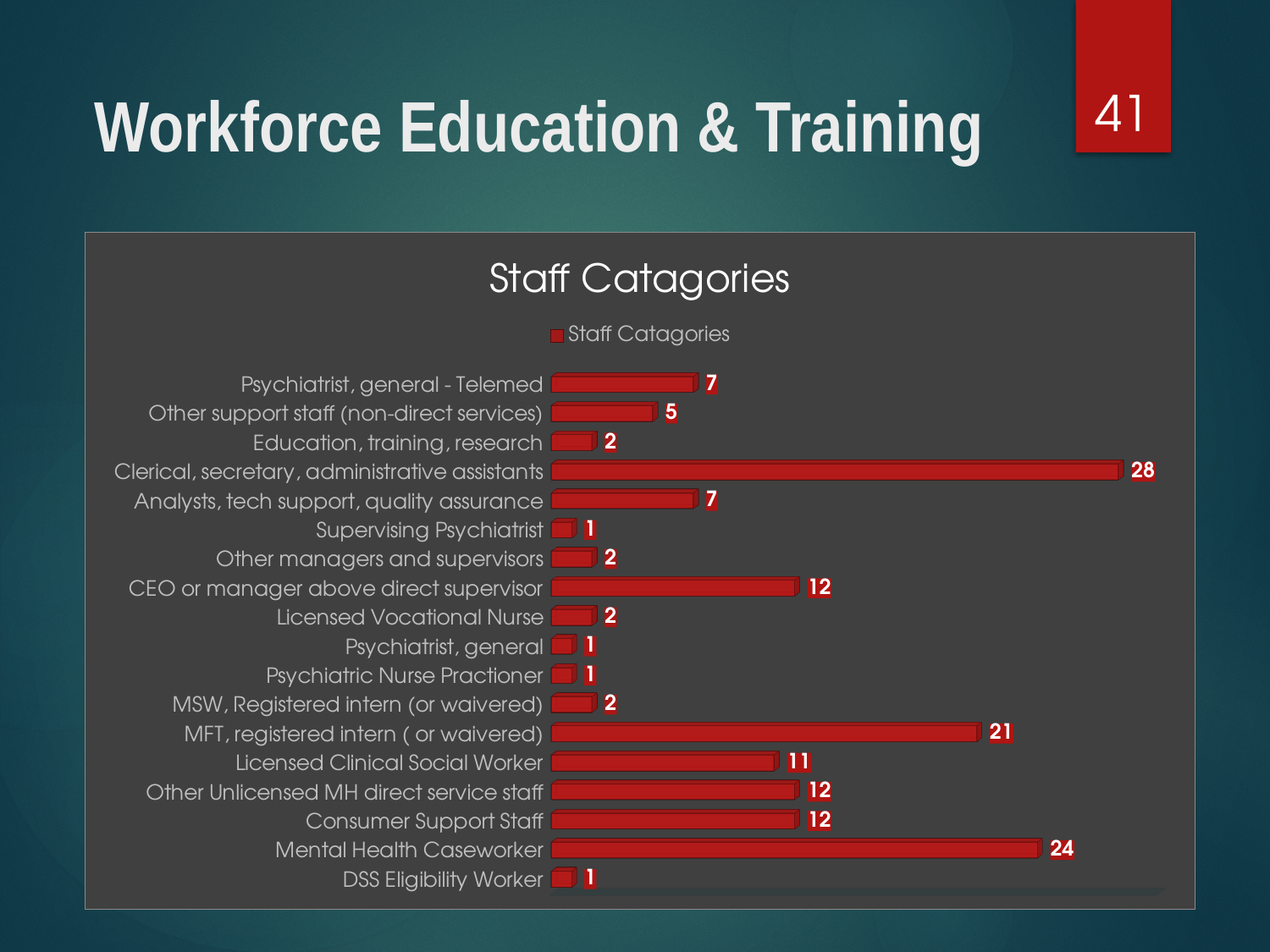

41
# Workforce Education & Training

[unsupported chart]